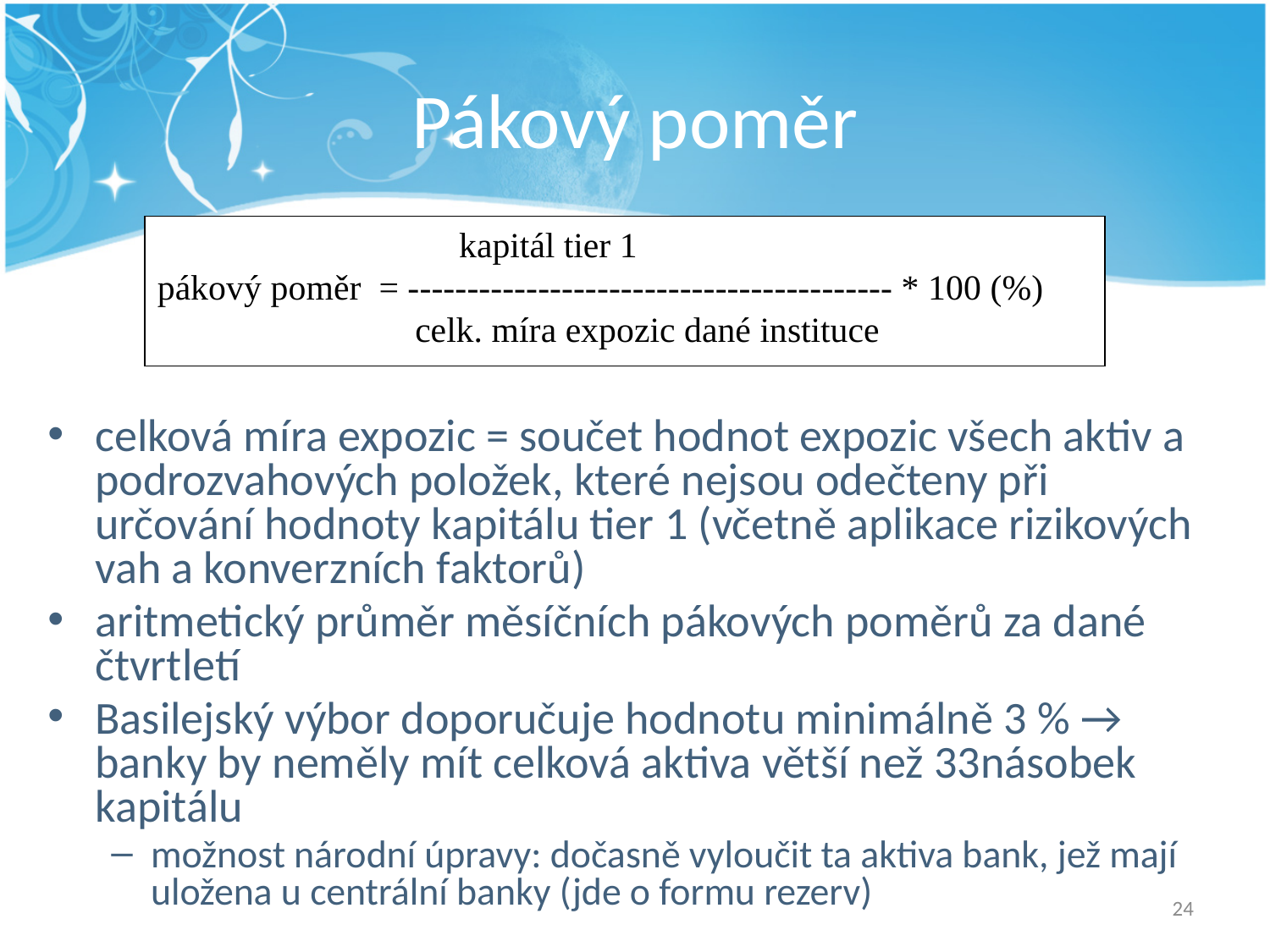

# Pákový poměr
                                                         kapitál tier 1
pákový poměr  = ----------------------------------------- * 100 (%)
                             celk. míra expozic dané instituce

celková míra expozic = součet hodnot expozic všech aktiv a podrozvahových položek, které nejsou odečteny při určování hodnoty kapitálu tier 1 (včetně aplikace rizikových vah a konverzních faktorů)
aritmetický průměr měsíčních pákových poměrů za dané čtvrtletí
Basilejský výbor doporučuje hodnotu minimálně 3 % → banky by neměly mít celková aktiva větší než 33násobek kapitálu
možnost národní úpravy: dočasně vyloučit ta aktiva bank, jež mají uložena u centrální banky (jde o formu rezerv)
24